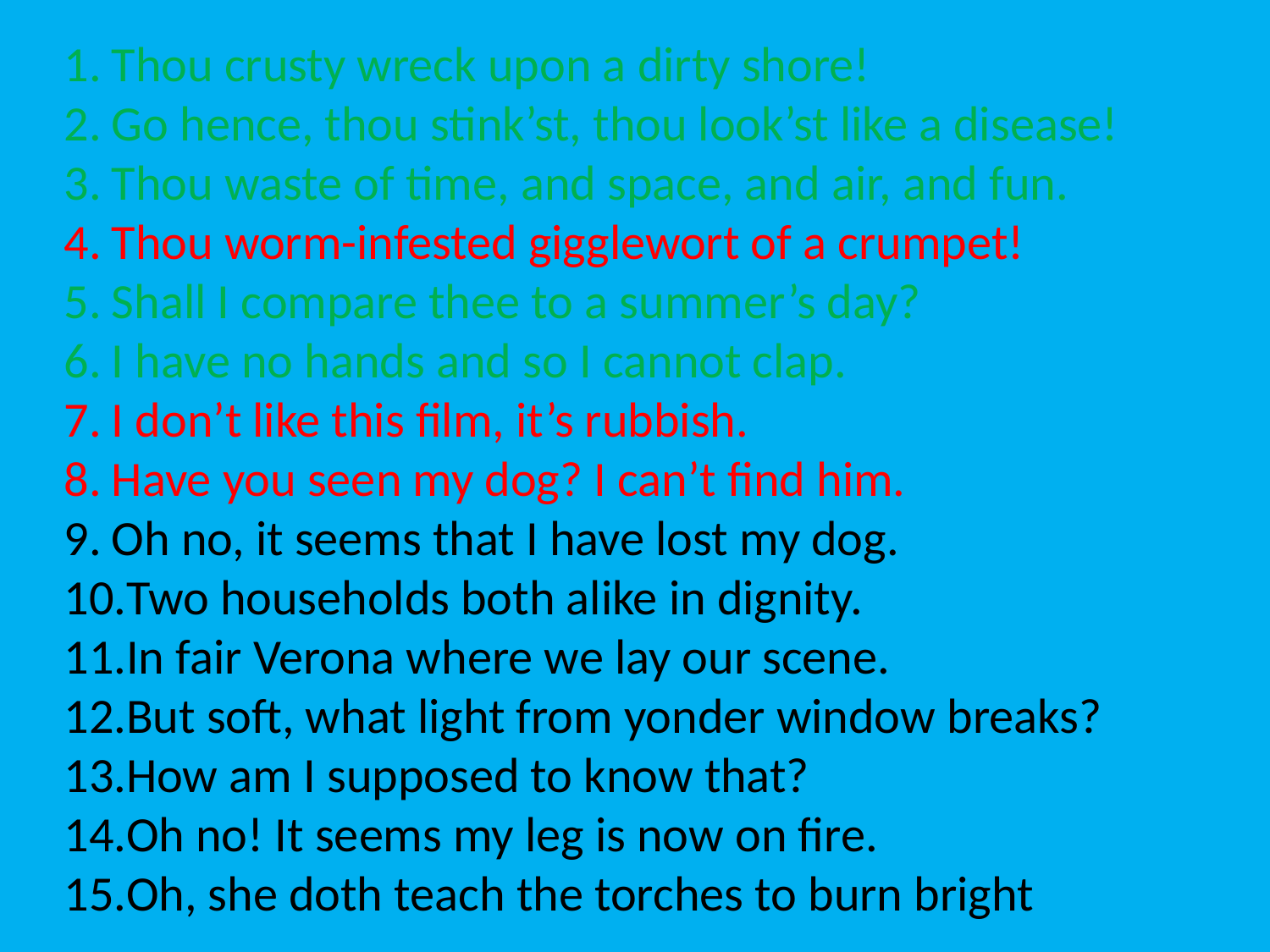

Thou crusty wreck upon a dirty shore!
Go hence, thou stink’st, thou look’st like a disease!
Thou waste of time, and space, and air, and fun.
Thou worm-infested gigglewort of a crumpet!
Shall I compare thee to a summer’s day?
I have no hands and so I cannot clap.
I don’t like this film, it’s rubbish.
Have you seen my dog? I can’t find him.
Oh no, it seems that I have lost my dog.
Two households both alike in dignity.
In fair Verona where we lay our scene.
But soft, what light from yonder window breaks?
How am I supposed to know that?
Oh no! It seems my leg is now on fire.
Oh, she doth teach the torches to burn bright